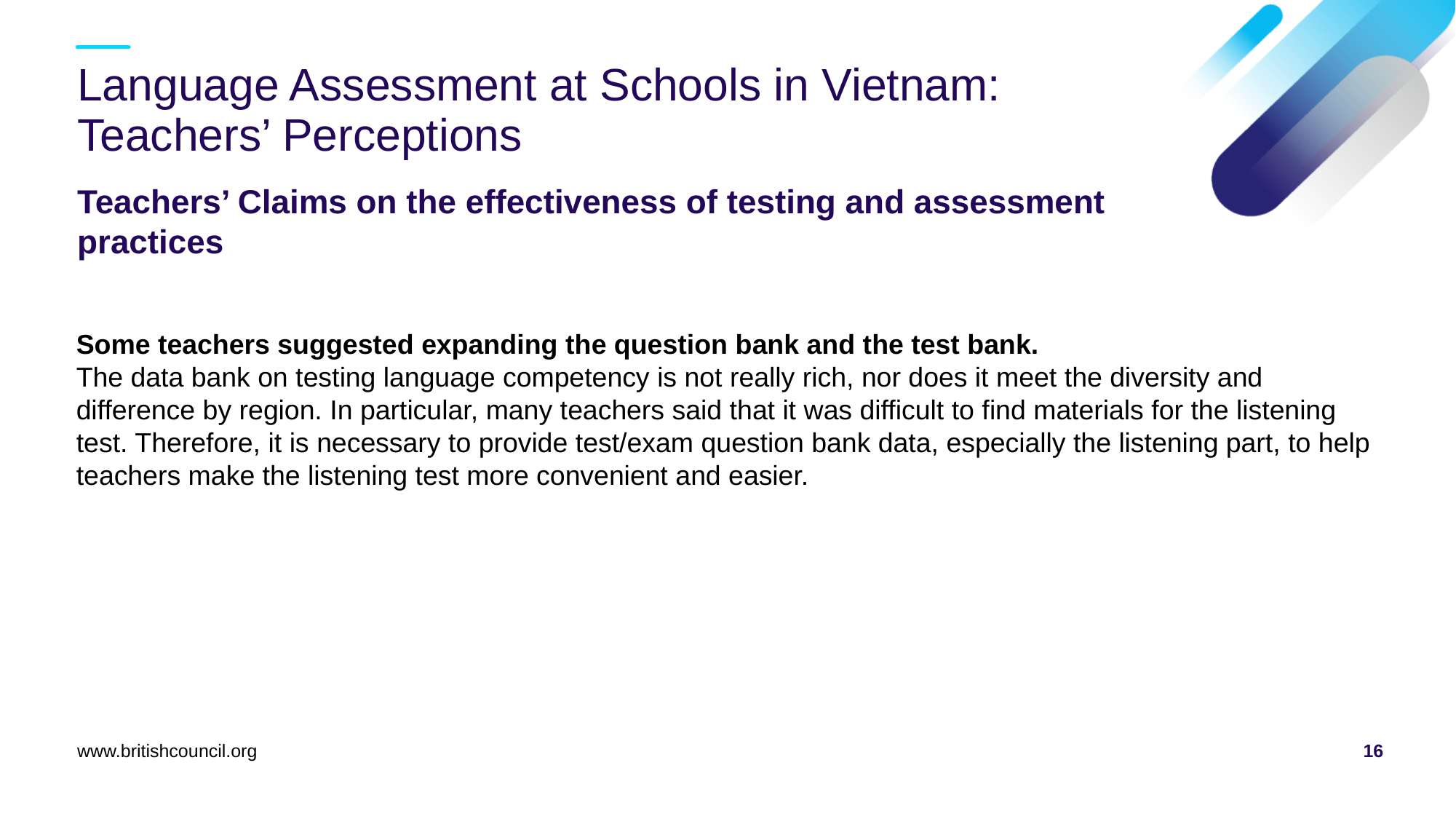

# Language Assessment at Schools in Vietnam: Teachers’ Perceptions
Teachers’ Claims on the effectiveness of testing and assessment practices
Some teachers suggested expanding the question bank and the test bank.
The data bank on testing language competency is not really rich, nor does it meet the diversity and difference by region. In particular, many teachers said that it was difficult to find materials for the listening test. Therefore, it is necessary to provide test/exam question bank data, especially the listening part, to help teachers make the listening test more convenient and easier.
www.britishcouncil.org
16